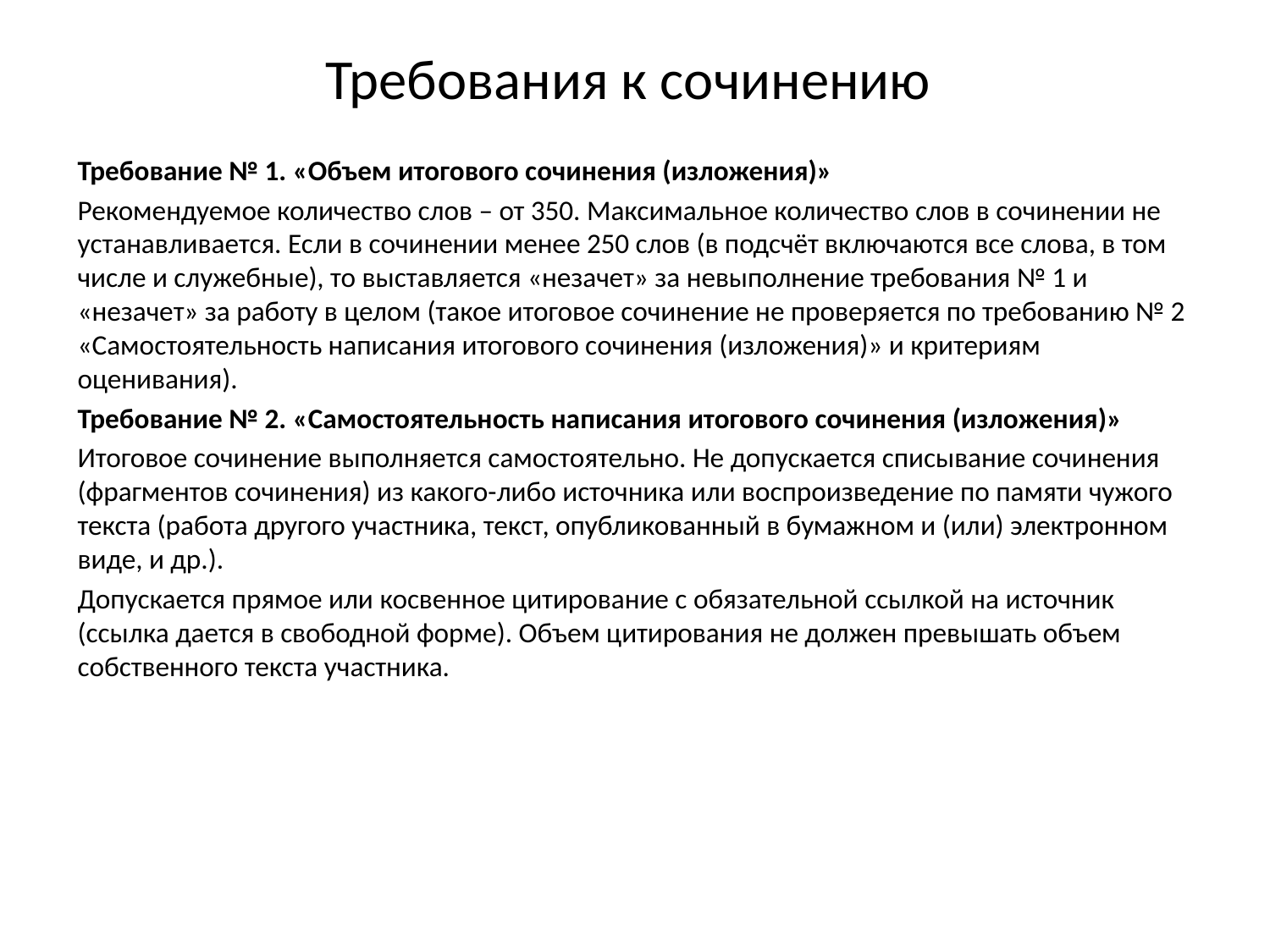

# Требования к сочинению
Требование № 1. «Объем итогового сочинения (изложения)»
Рекомендуемое количество слов – от 350. Максимальное количество слов в сочинении не устанавливается. Если в сочинении менее 250 слов (в подсчёт включаются все слова, в том числе и служебные), то выставляется «незачет» за невыполнение требования № 1 и «незачет» за работу в целом (такое итоговое сочинение не проверяется по требованию № 2 «Самостоятельность написания итогового сочинения (изложения)» и критериям оценивания).
Требование № 2. «Самостоятельность написания итогового сочинения (изложения)»
Итоговое сочинение выполняется самостоятельно. Не допускается списывание сочинения (фрагментов сочинения) из какого-либо источника или воспроизведение по памяти чужого текста (работа другого участника, текст, опубликованный в бумажном и (или) электронном виде, и др.).
Допускается прямое или косвенное цитирование с обязательной ссылкой на источник (ссылка дается в свободной форме). Объем цитирования не должен превышать объем собственного текста участника.